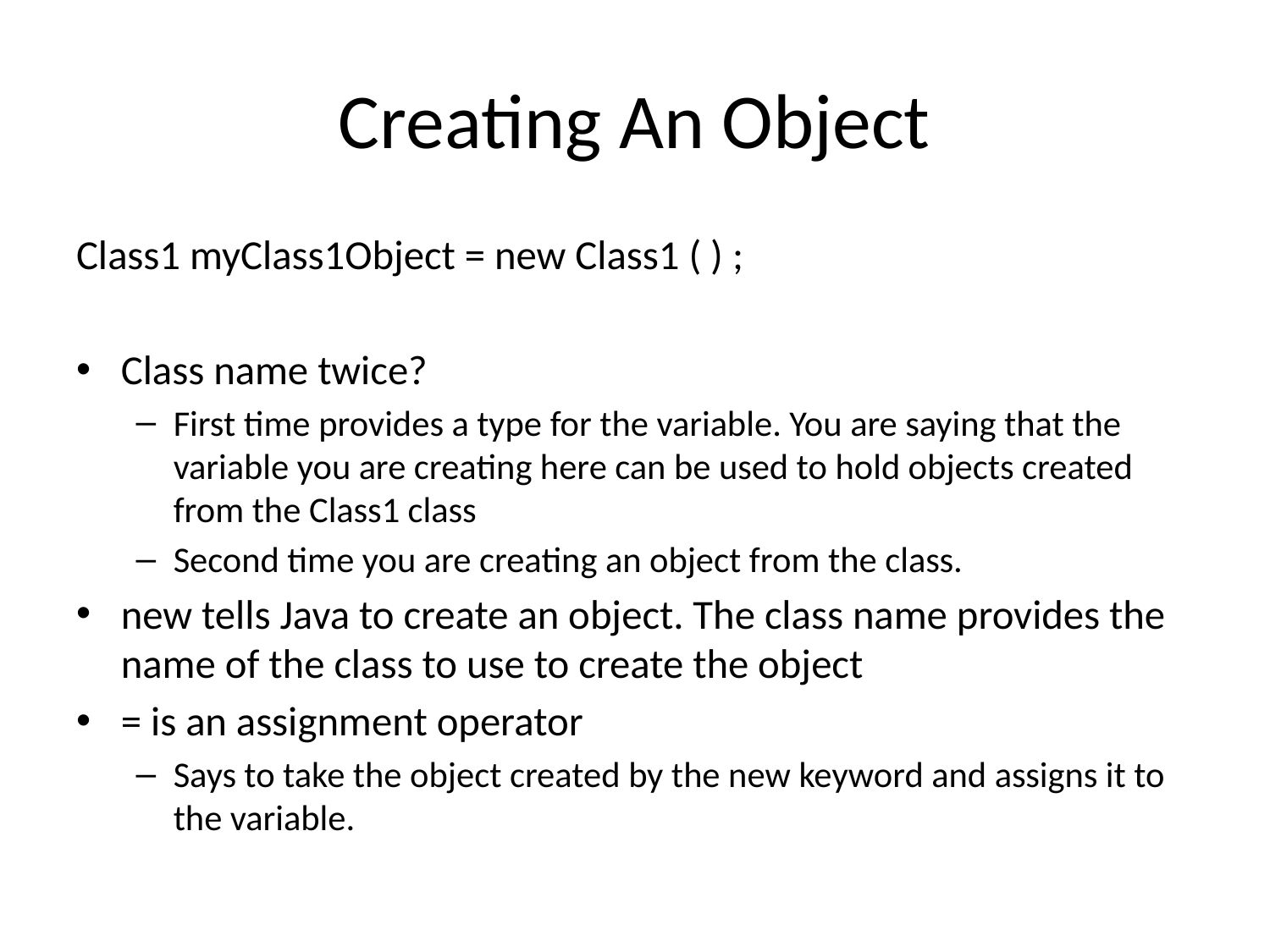

# Creating An Object
Class1 myClass1Object = new Class1 ( ) ;

Class name twice?
First time provides a type for the variable. You are saying that the variable you are creating here can be used to hold objects created from the Class1 class
Second time you are creating an object from the class.
new tells Java to create an object. The class name provides the name of the class to use to create the object
= is an assignment operator
Says to take the object created by the new keyword and assigns it to the variable.